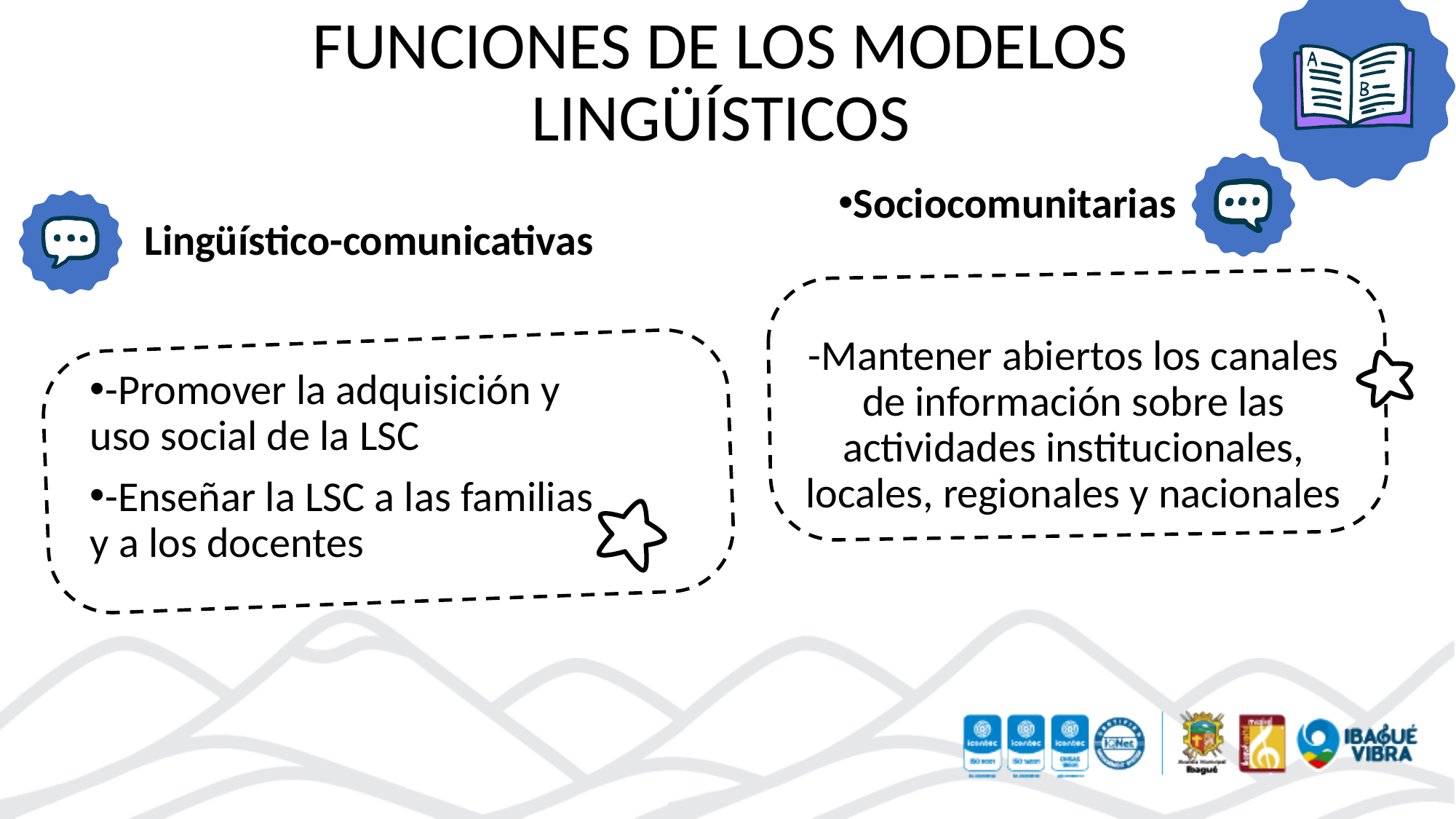

FUNCIONES DE LOS MODELOS LINGÜÍSTICOS
Sociocomunitarias

Lingüístico-comunicativas

-Mantener abiertos los canales de información sobre las actividades institucionales, locales, regionales y nacionales

-Promover la adquisición y uso social de la LSC
-Enseñar la LSC a las familias y a los docentes